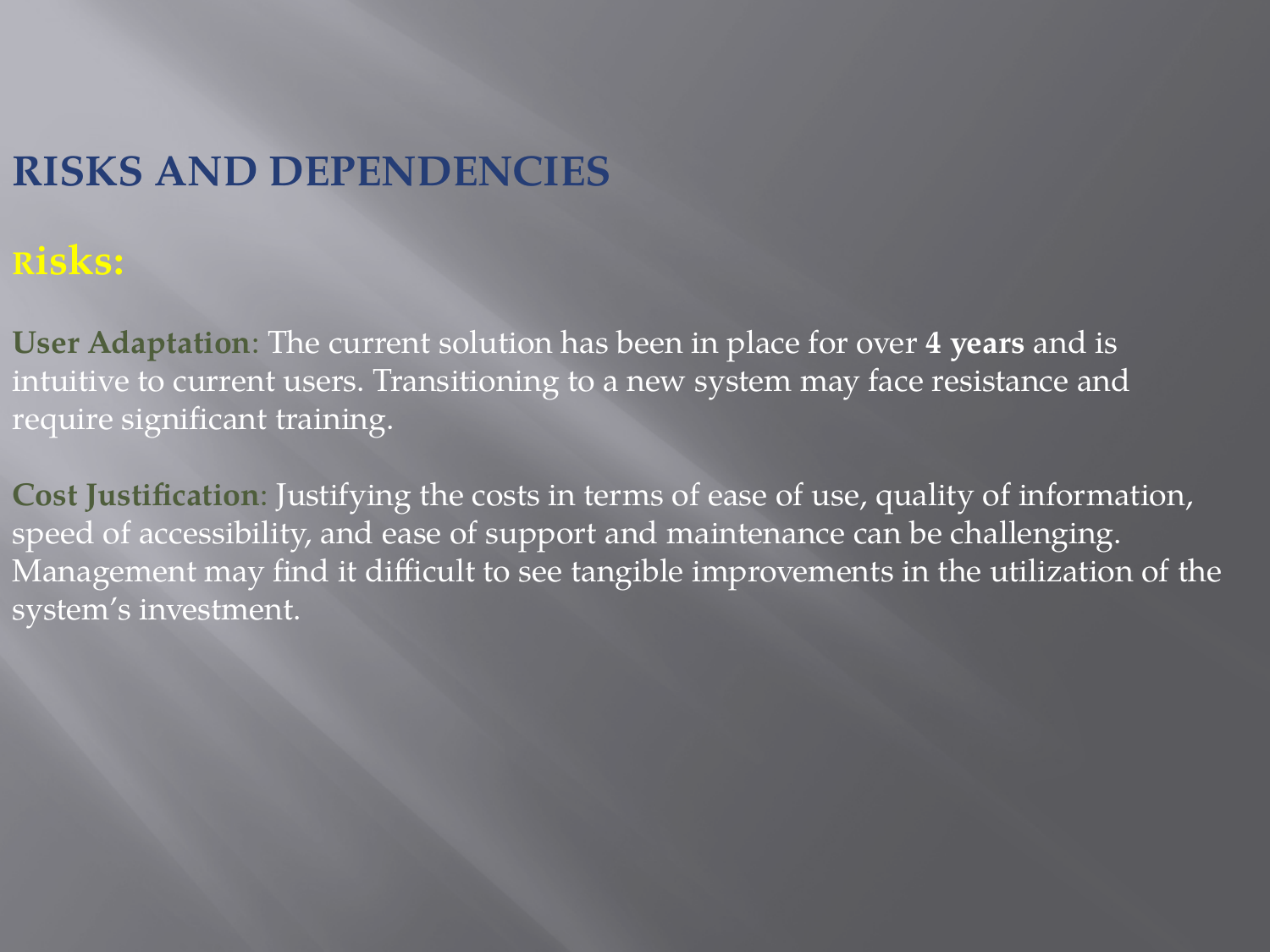

RISKS AND DEPENDENCIES

Risks:

User Adaptation: The current solution has been in place for over 4 years and is intuitive to current users. Transitioning to a new system may face resistance and require significant training.

Cost Justification: Justifying the costs in terms of ease of use, quality of information, speed of accessibility, and ease of support and maintenance can be challenging. Management may find it difficult to see tangible improvements in the utilization of the system’s investment.